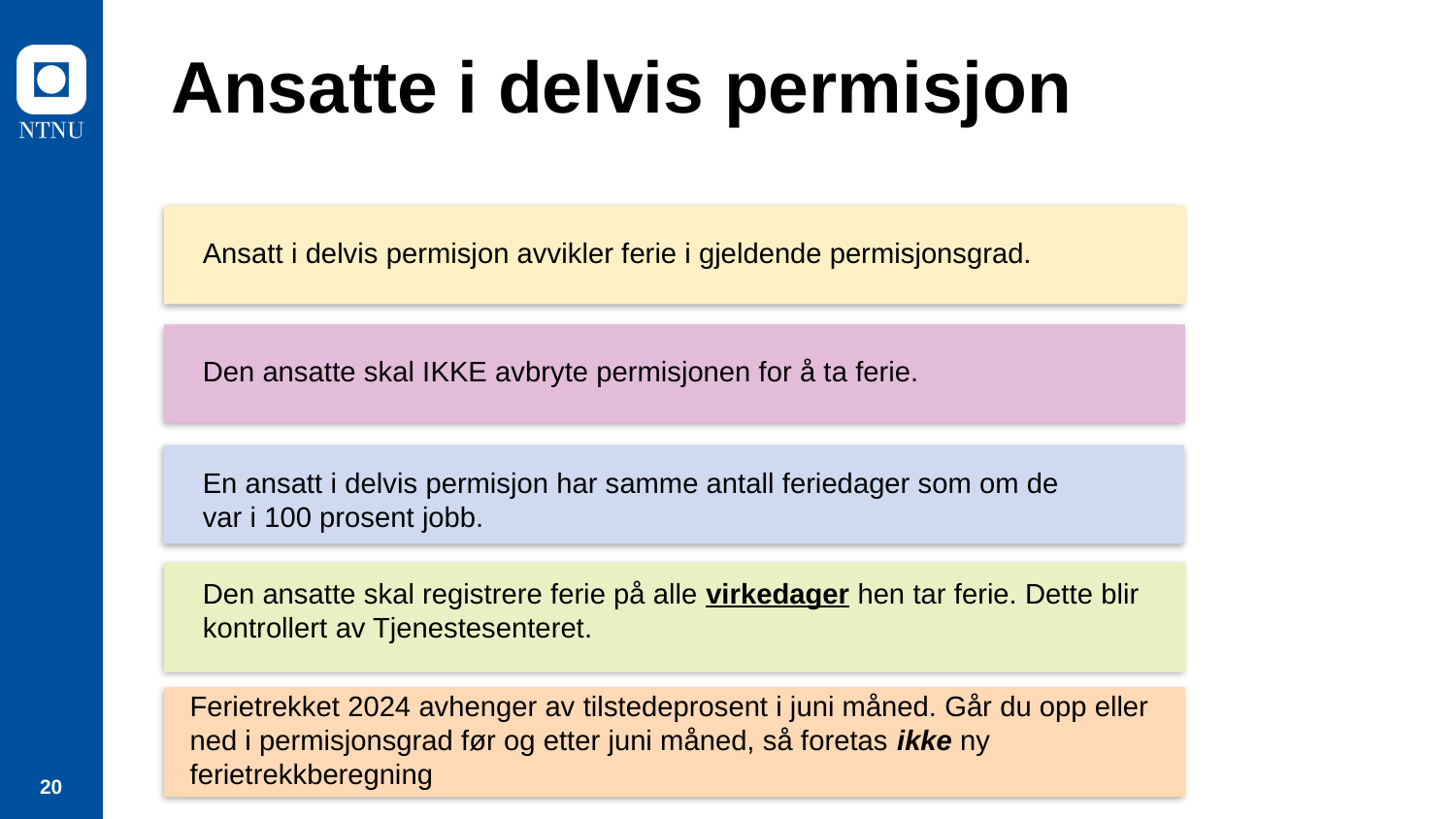

# Ansatte i delvis permisjon

Ansatt i delvis permisjon avvikler ferie i gjeldende permisjonsgrad.

Den ansatte skal IKKE avbryte permisjonen for å ta ferie.

En ansatt i delvis permisjon har samme antall feriedager som om de
var i 100 prosent jobb.

Den ansatte skal registrere ferie på alle virkedager hen tar ferie. Dette blir kontrollert av Tjenestesenteret.

Ferietrekket 2024 avhenger av tilstedeprosent i juni måned. Går du opp eller ned i permisjonsgrad før og etter juni måned, så foretas ikke ny ferietrekkberegning